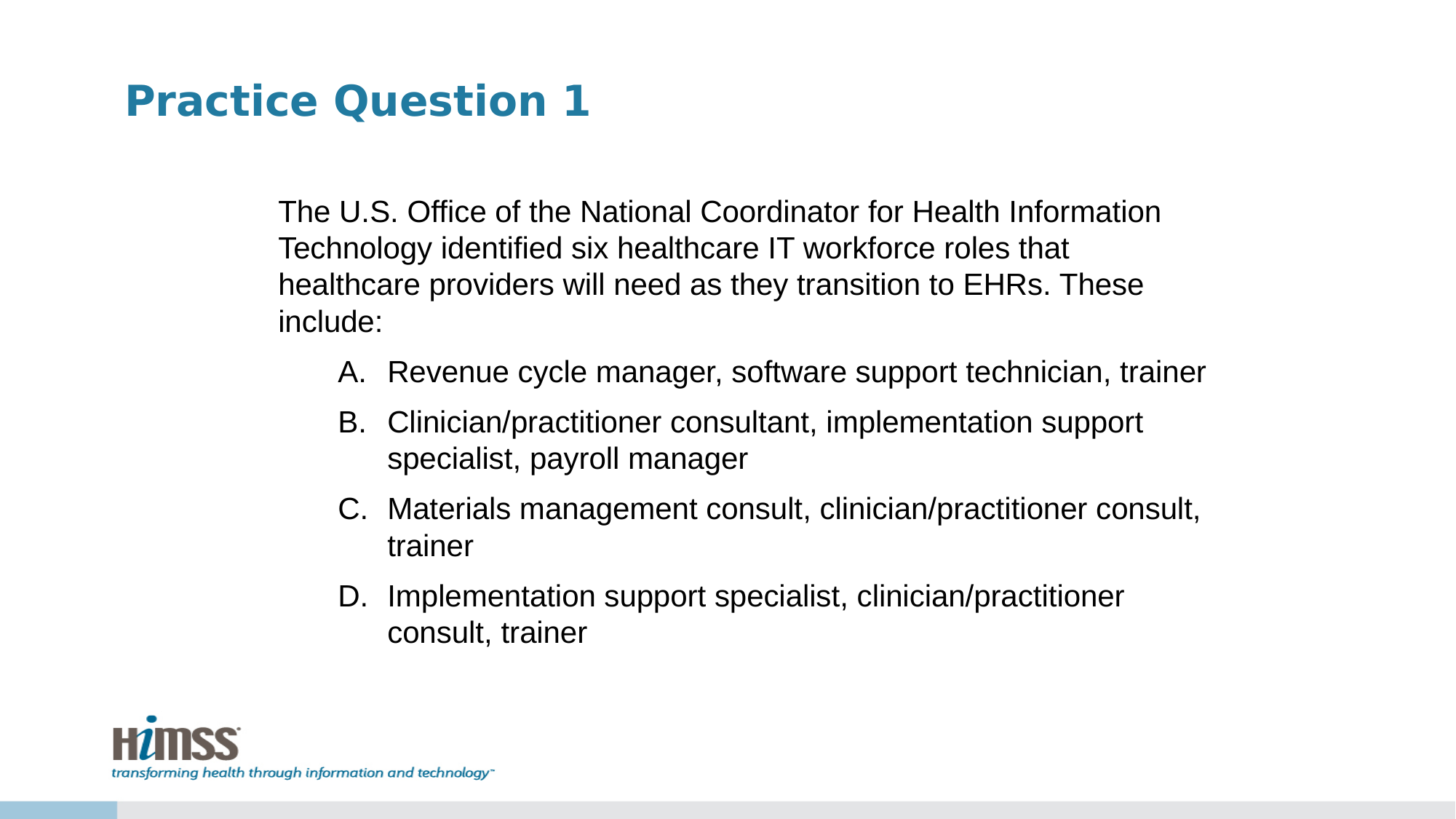

# Practice Question 1
The U.S. Office of the National Coordinator for Health Information Technology identified six healthcare IT workforce roles that healthcare providers will need as they transition to EHRs. These include:
Revenue cycle manager, software support technician, trainer
Clinician/practitioner consultant, implementation support specialist, payroll manager
Materials management consult, clinician/practitioner consult, trainer
Implementation support specialist, clinician/practitioner consult, trainer